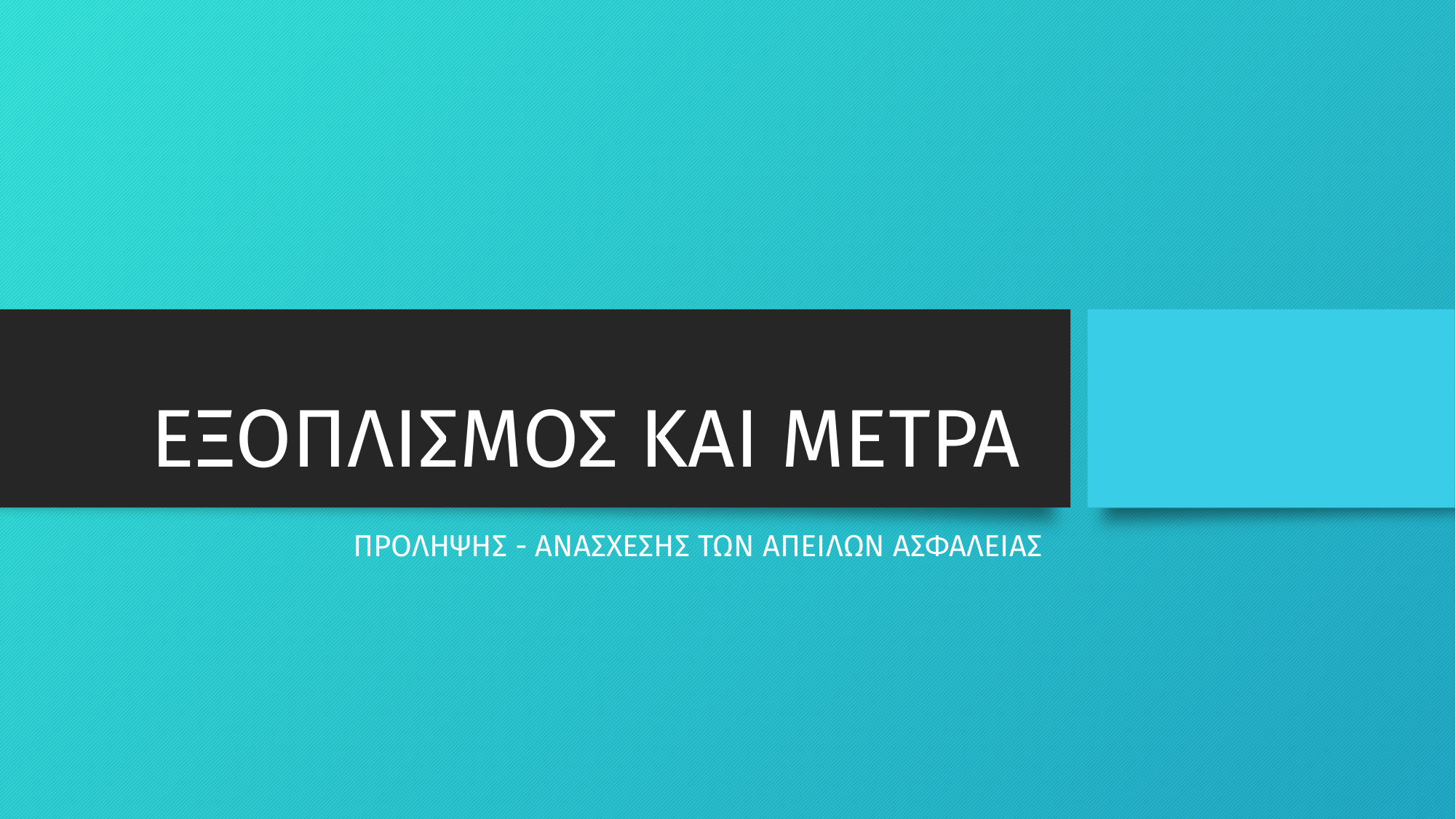

# ΕΞΟΠΛΙΣΜΟΣ ΚΑΙ ΜΕΤΡΑ
ΠΡΟΛΗΨΗΣ - ΑΝΑΣΧΕΣΗΣ ΤΩΝ ΑΠΕΙΛΩΝ ΑΣΦΑΛΕΙΑΣ